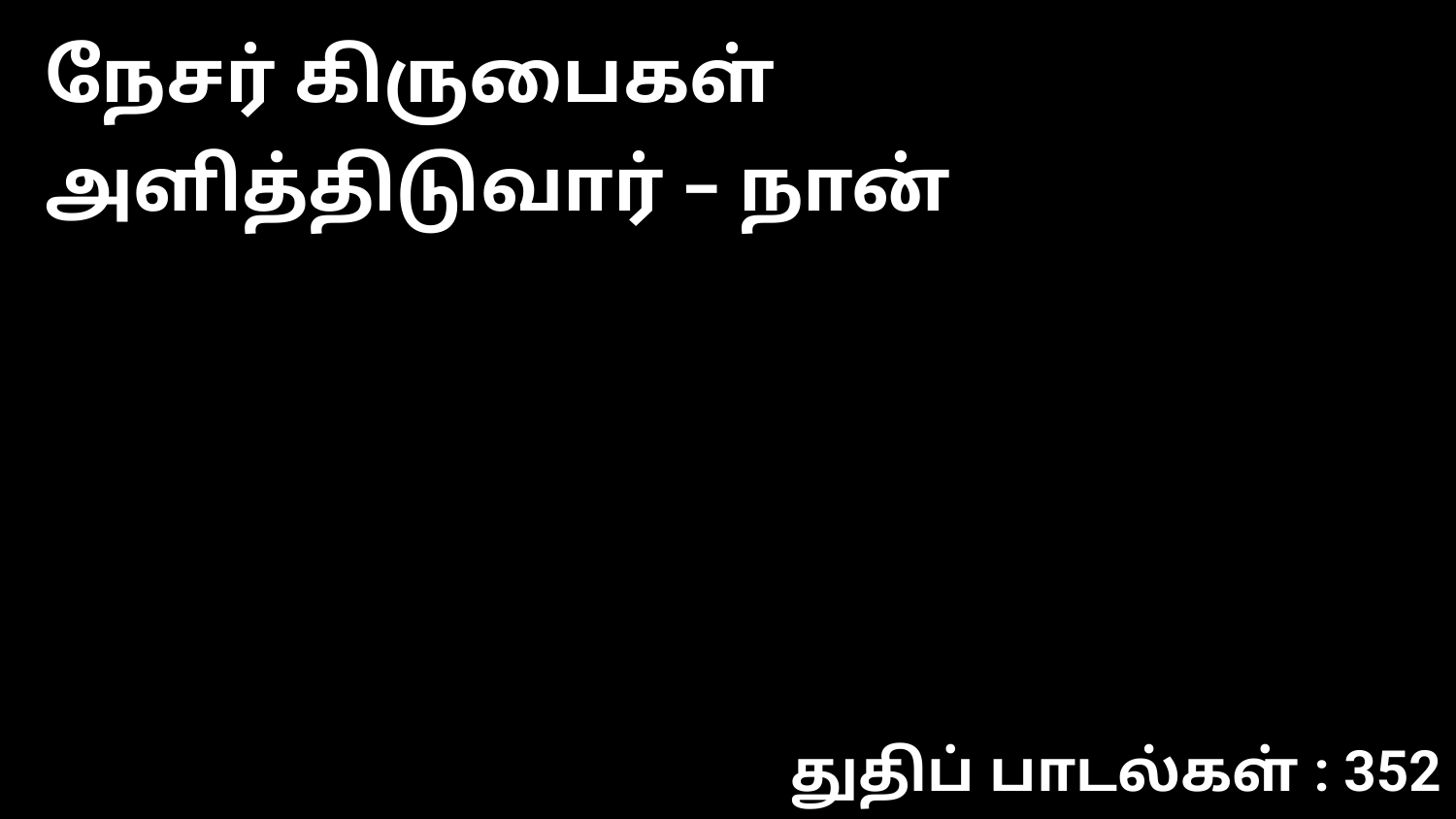

நேசர் கிருபைகள் அளித்திடுவார் – நான்
துதிப் பாடல்கள் : 352